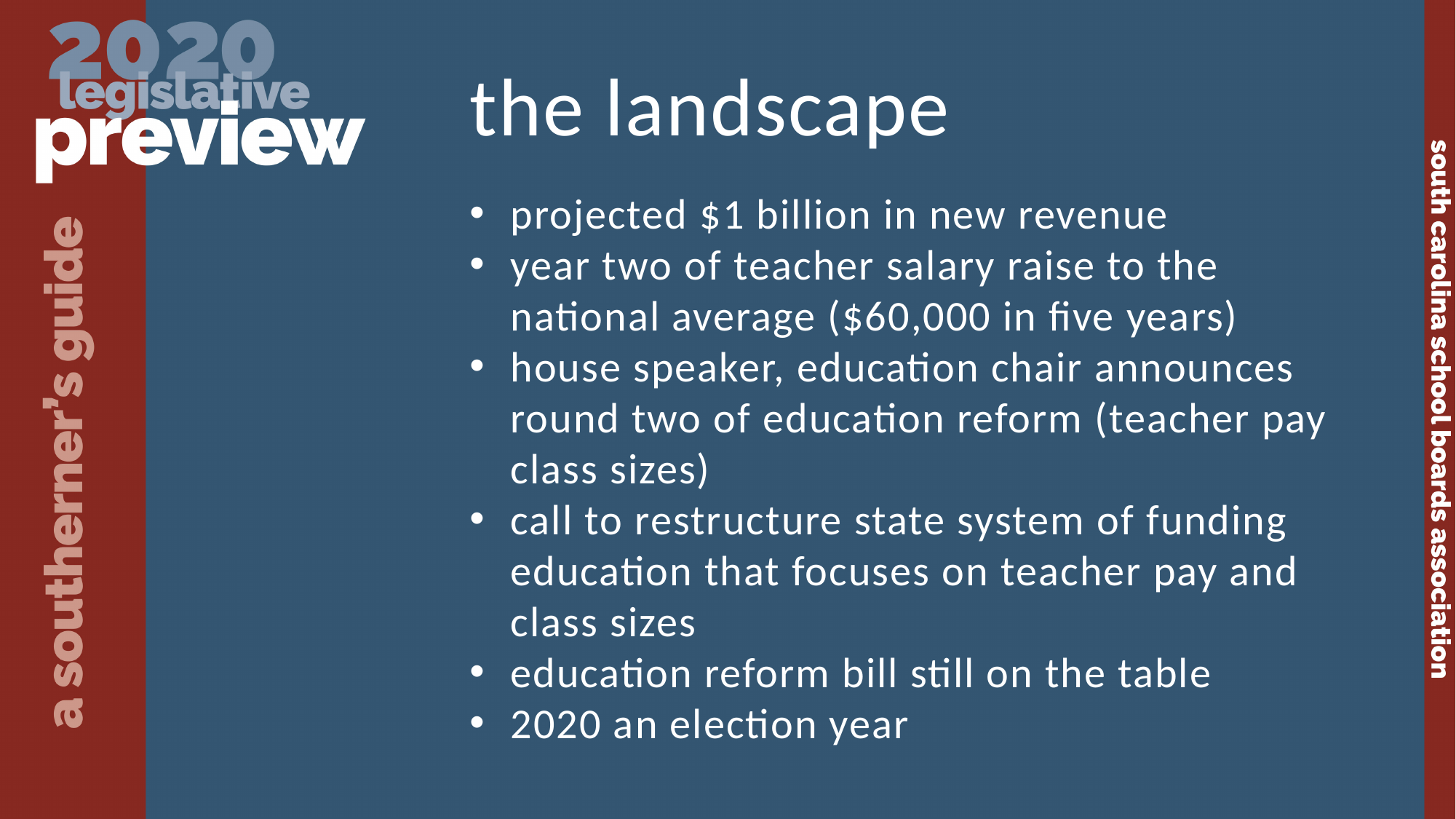

the landscape
projected $1 billion in new revenue
year two of teacher salary raise to the national average ($60,000 in five years)
house speaker, education chair announces round two of education reform (teacher pay class sizes)
call to restructure state system of funding education that focuses on teacher pay and class sizes
education reform bill still on the table
2020 an election year